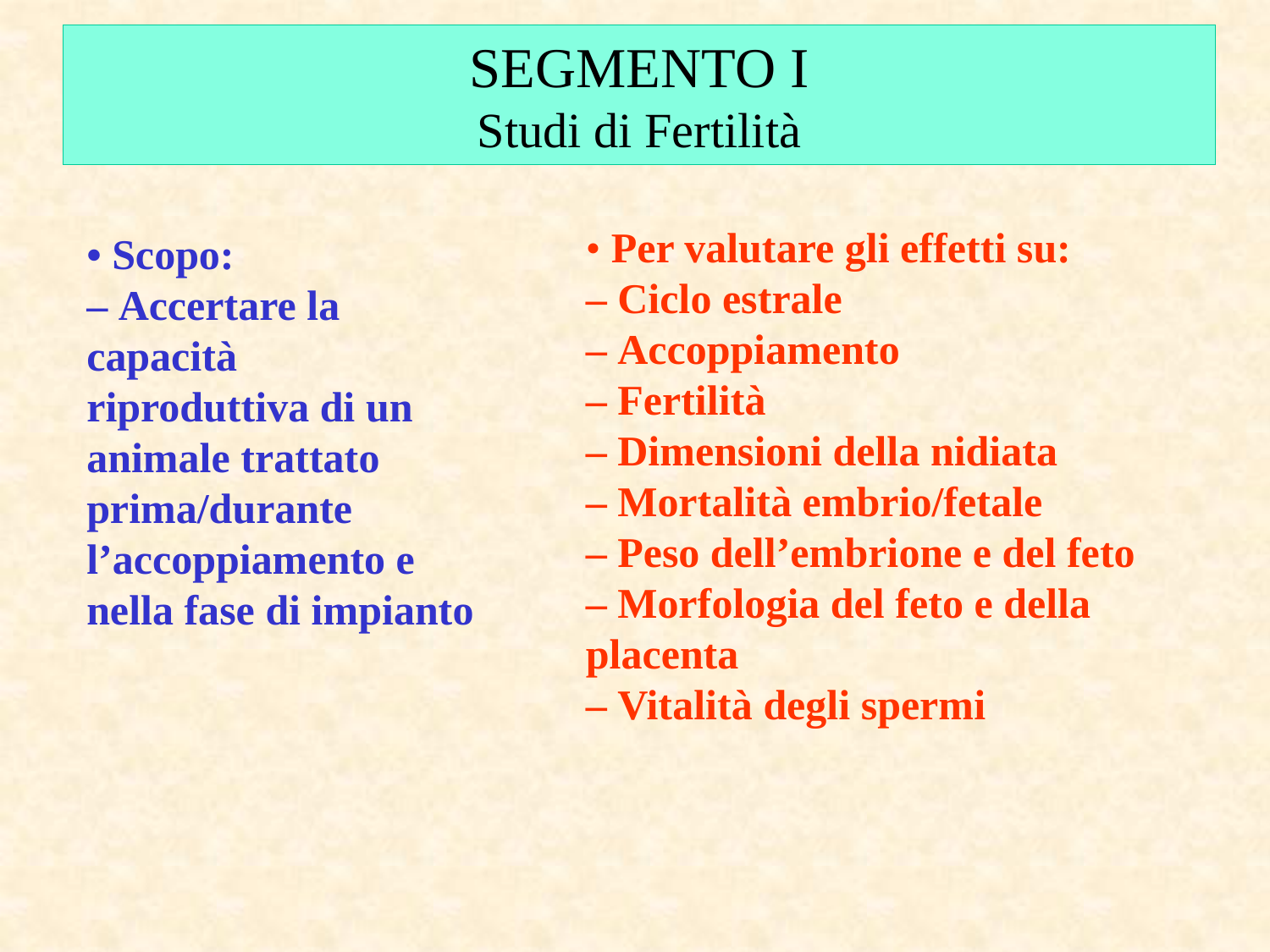

SEGMENTO I
Studi di Fertilità
• Per valutare gli effetti su:
– Ciclo estrale
– Accoppiamento
– Fertilità
– Dimensioni della nidiata
– Mortalità embrio/fetale
– Peso dell’embrione e del feto
– Morfologia del feto e della placenta
– Vitalità degli spermi
• Scopo:
– Accertare la capacità
riproduttiva di un animale trattato
prima/durante
l’accoppiamento e nella fase di impianto